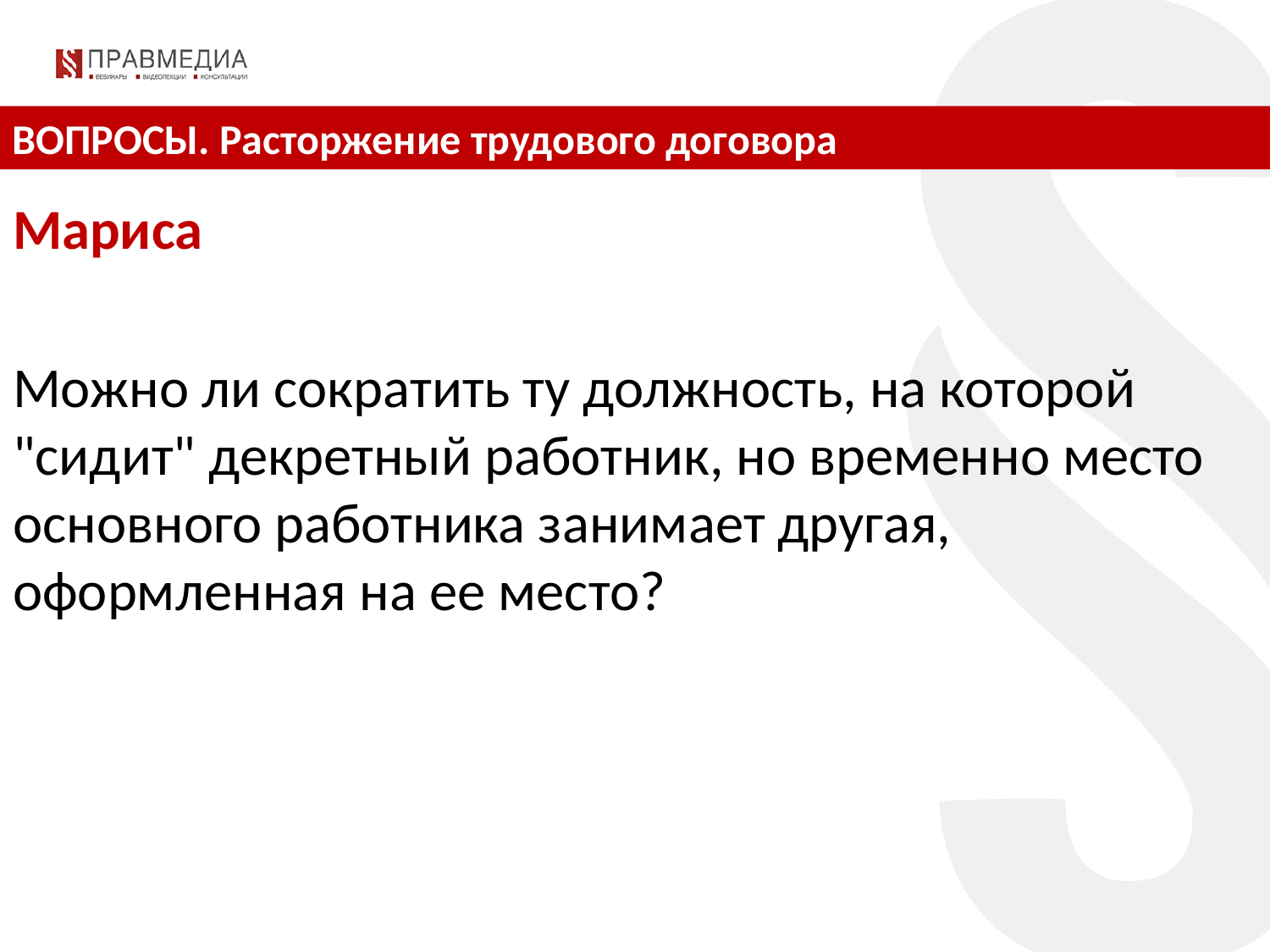

ВОПРОСЫ. Расторжение трудового договора
Мариса

Можно ли сократить ту должность, на которой "сидит" декретный работник, но временно место основного работника занимает другая, оформленная на ее место?